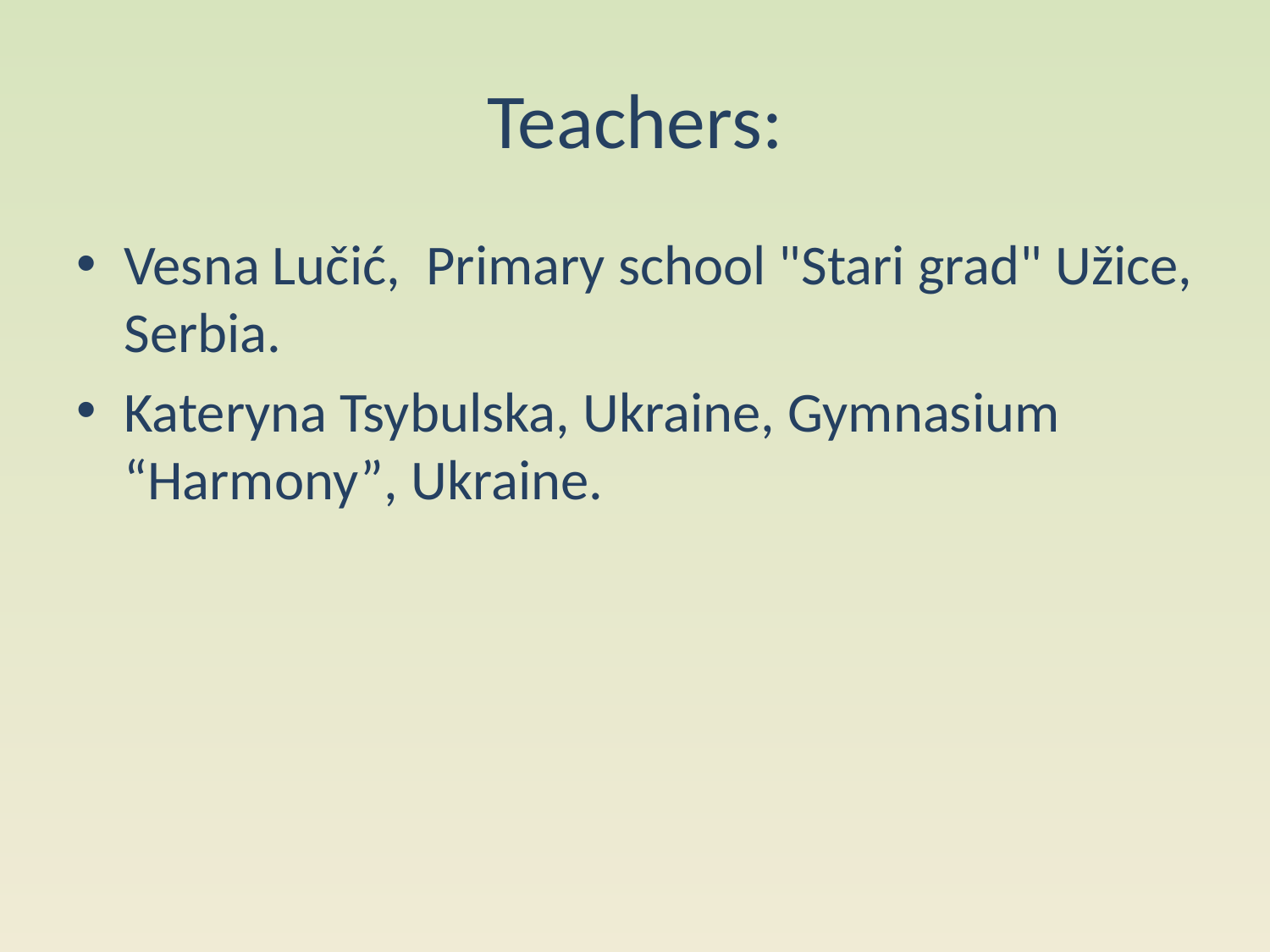

# Teachers:
Vesna Lučić,  Primary school "Stari grad" Užice, Serbia.
Kateryna Tsybulska, Ukraine, Gymnasium  “Harmony”, Ukraine.